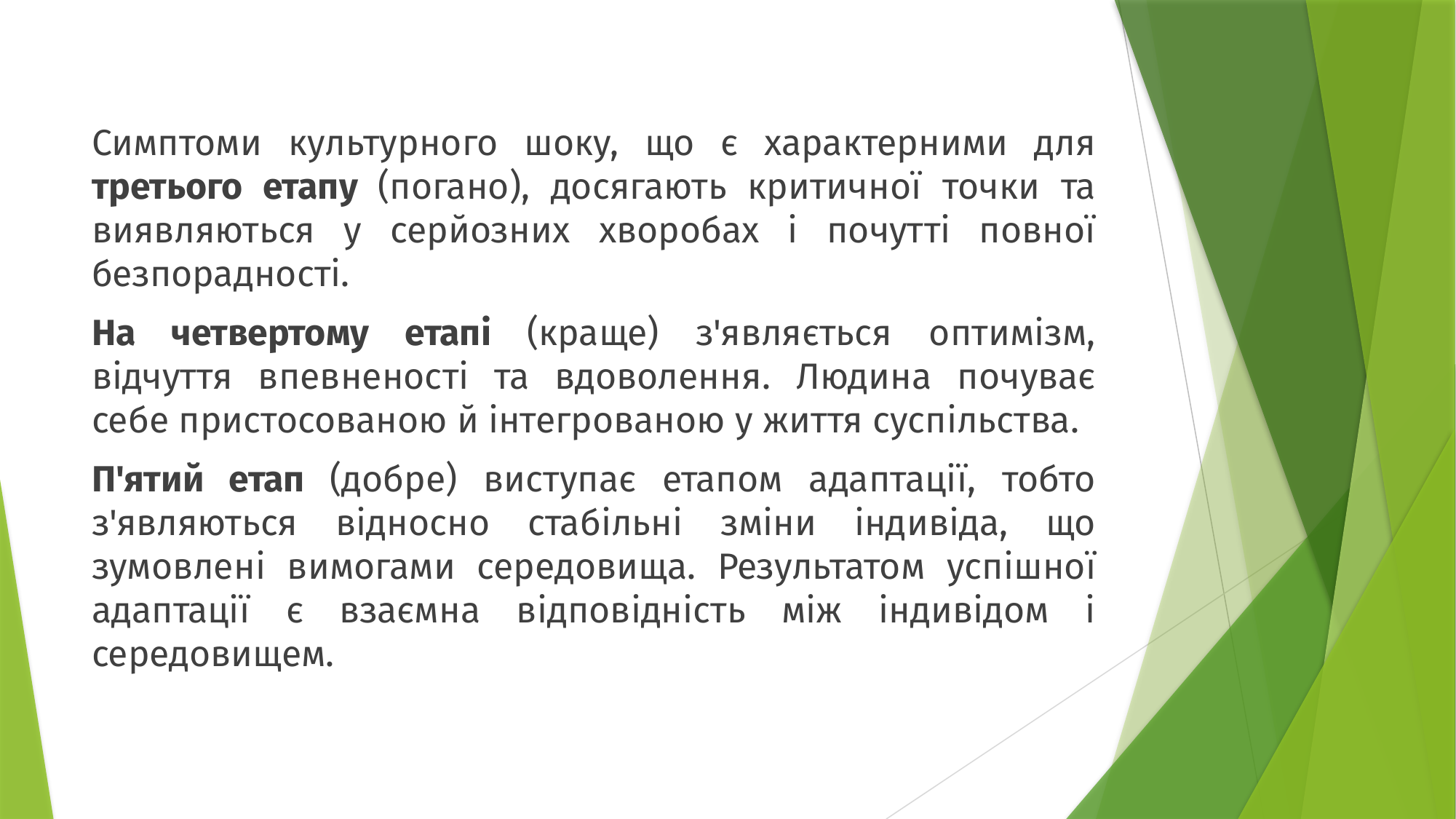

Симптоми культурного шоку, що є характерними для третього етапу (погано), досягають критичної точки та виявляються у серйозних хворобах і почутті повної безпорадності.
На четвертому етапі (краще) з'являється оптимізм, відчуття впевненості та вдоволення. Людина почуває себе пристосованою й інтегрованою у життя суспільства.
П'ятий етап (добре) виступає етапом адаптації, тобто з'являються відносно стабільні зміни індивіда, що зумовлені вимогами середовища. Результатом успішної адаптації є взаємна відповідність між індивідом і середовищем.